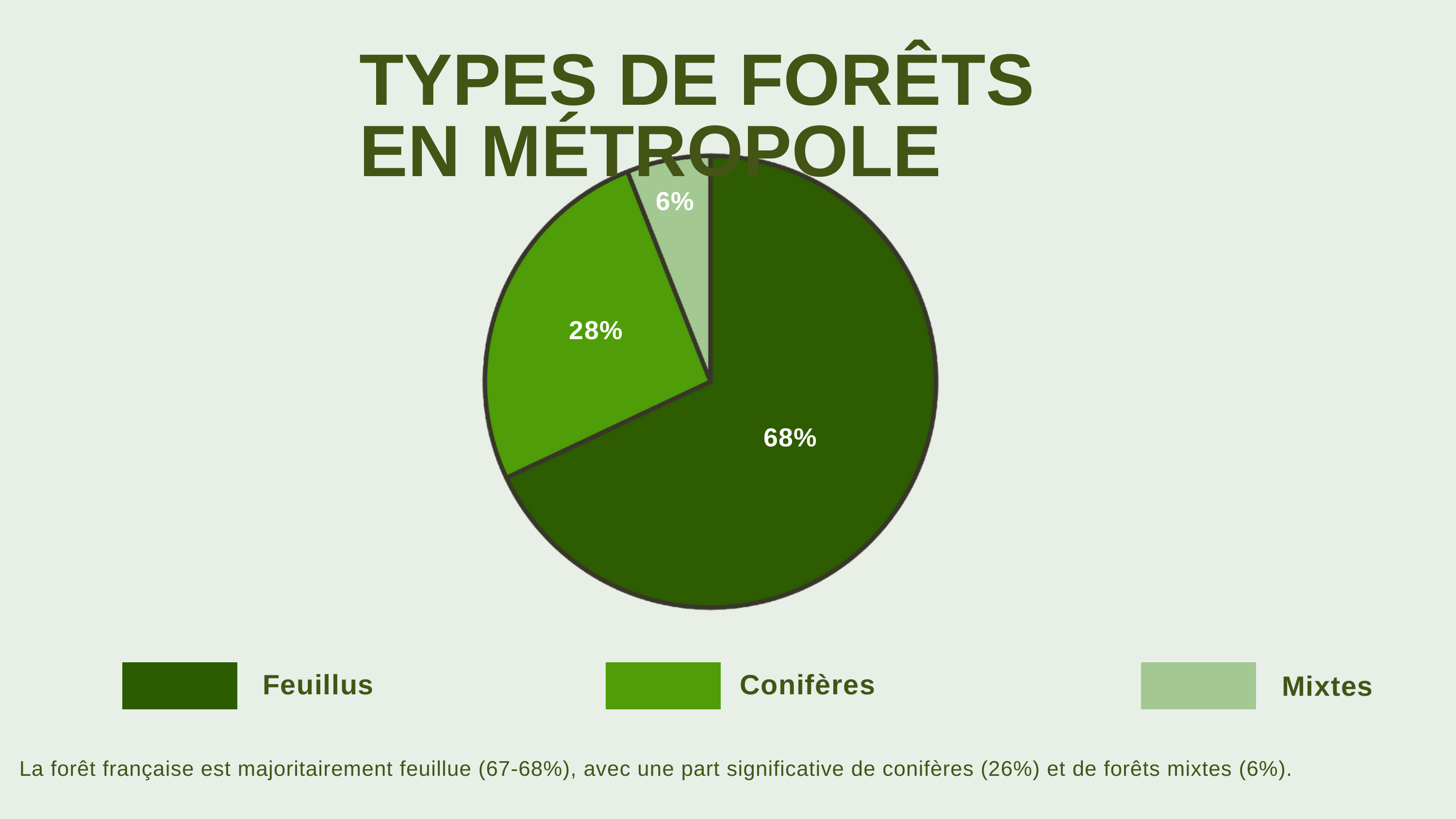

TYPES DE FORÊTS EN MÉTROPOLE

6%
28%
68%

Feuillus

Conifères

Mixtes

La forêt française est majoritairement feuillue (67-68%), avec une part significative de conifères (26%) et de forêts mixtes (6%).